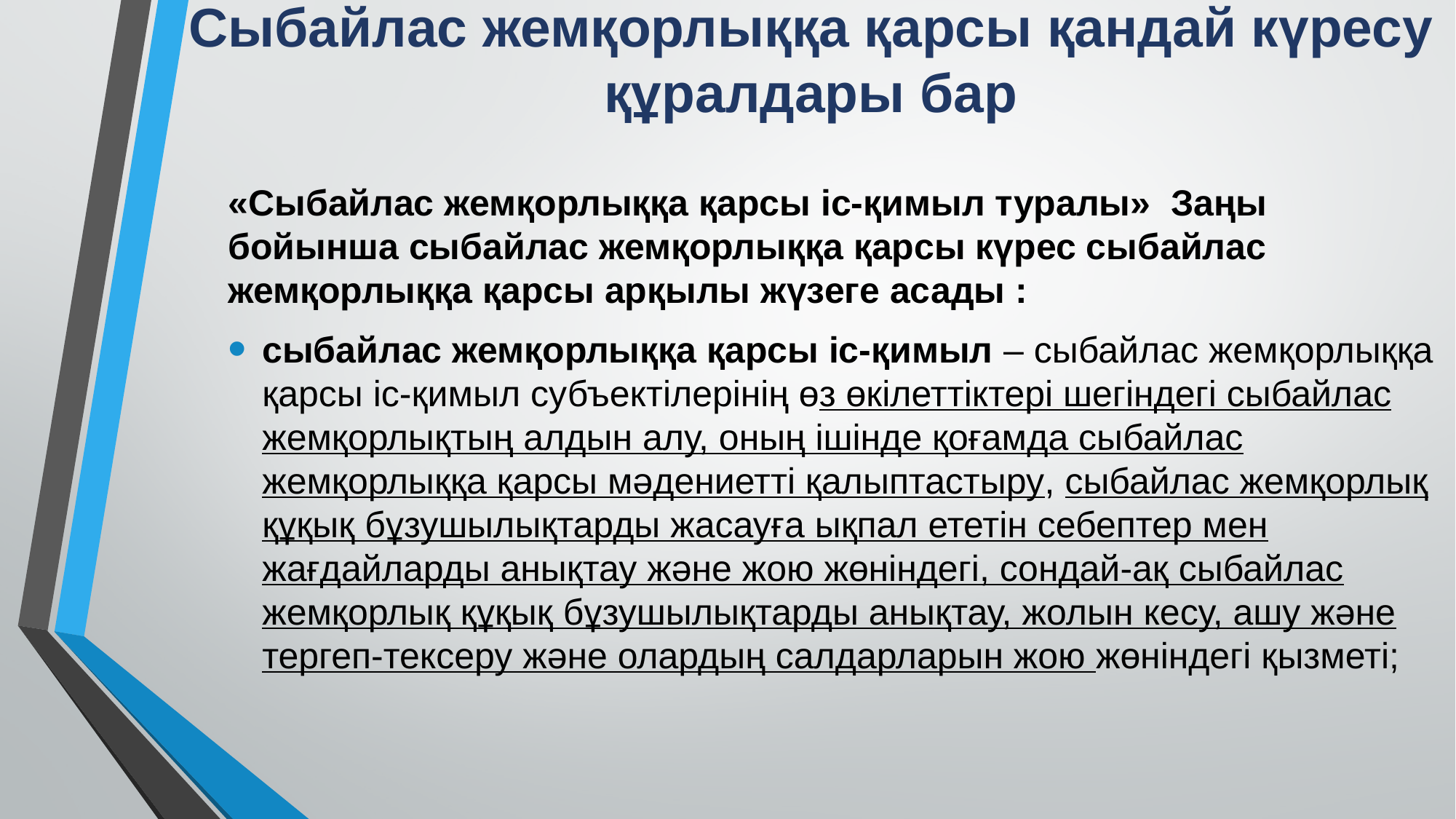

# Сыбайлас жемқорлыққа қарсы қандай күресу құралдары бар
«Сыбайлас жемқорлыққа қарсы іс-қимыл туралы»  Заңы бойынша сыбайлас жемқорлыққа қарсы күрес сыбайлас жемқорлыққа қарсы арқылы жүзеге асады :
сыбайлас жемқорлыққа қарсы іс-қимыл – сыбайлас жемқорлыққа қарсы іс-қимыл субъектілерінің өз өкілеттіктері шегіндегі сыбайлас жемқорлықтың алдын алу, оның ішінде қоғамда сыбайлас жемқорлыққа қарсы мәдениетті қалыптастыру, сыбайлас жемқорлық құқық бұзушылықтарды жасауға ықпал ететін себептер мен жағдайларды анықтау және жою жөніндегі, сондай-ақ сыбайлас жемқорлық құқық бұзушылықтарды анықтау, жолын кесу, ашу және тергеп-тексеру және олардың салдарларын жою жөніндегі қызметі;